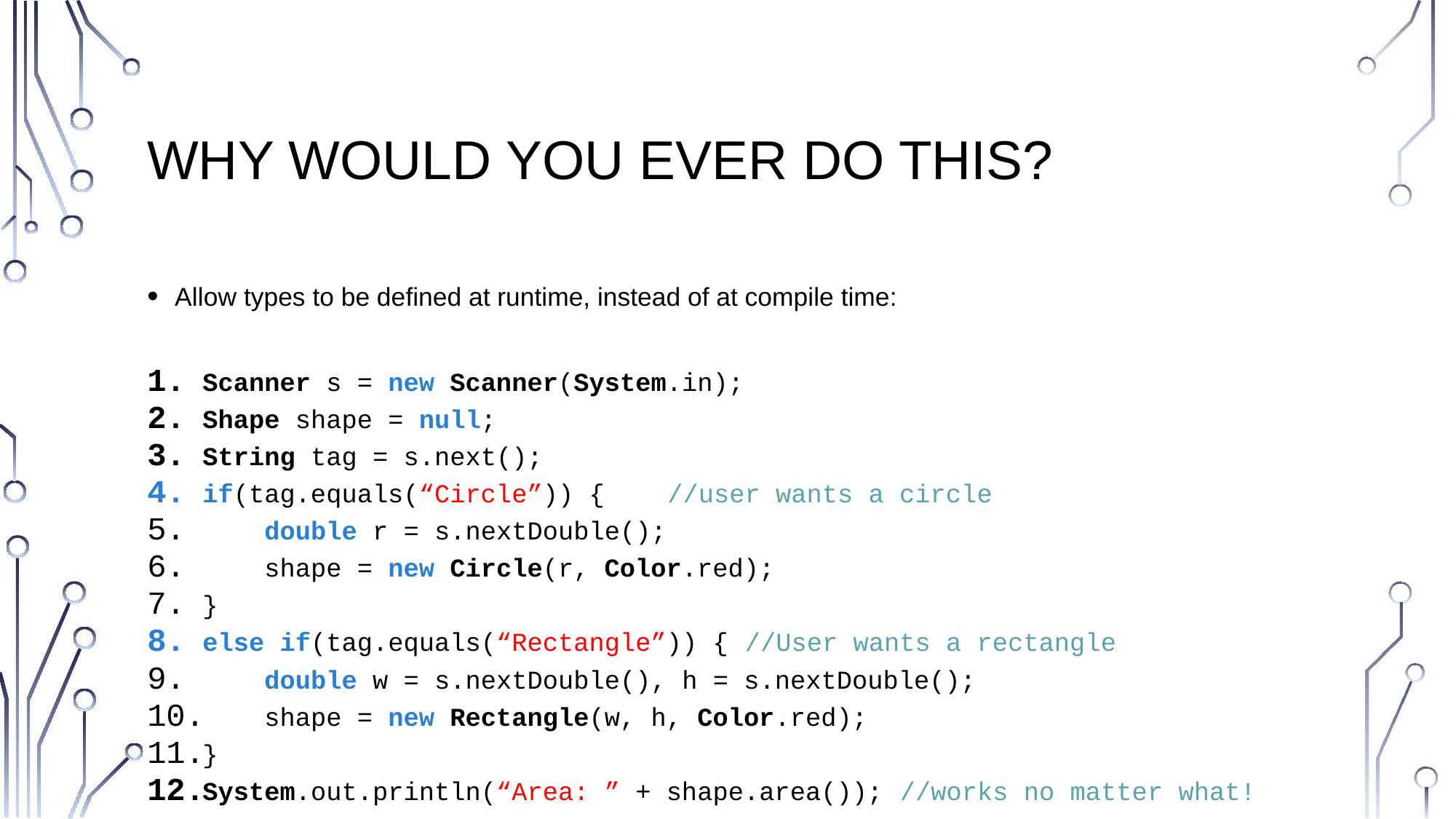

# Why would you ever do this?
Allow types to be defined at runtime, instead of at compile time:

Scanner s = new Scanner(System.in);
Shape shape = null;
String tag = s.next();
if(tag.equals(“Circle”)) {			//user wants a circle
    double r = s.nextDouble();
    shape = new Circle(r, Color.red);
}
else if(tag.equals(“Rectangle”)) {		//User wants a rectangle
    double w = s.nextDouble(), h = s.nextDouble();
    shape = new Rectangle(w, h, Color.red);
}
System.out.println(“Area: ” + shape.area()); 	//works no matter what!